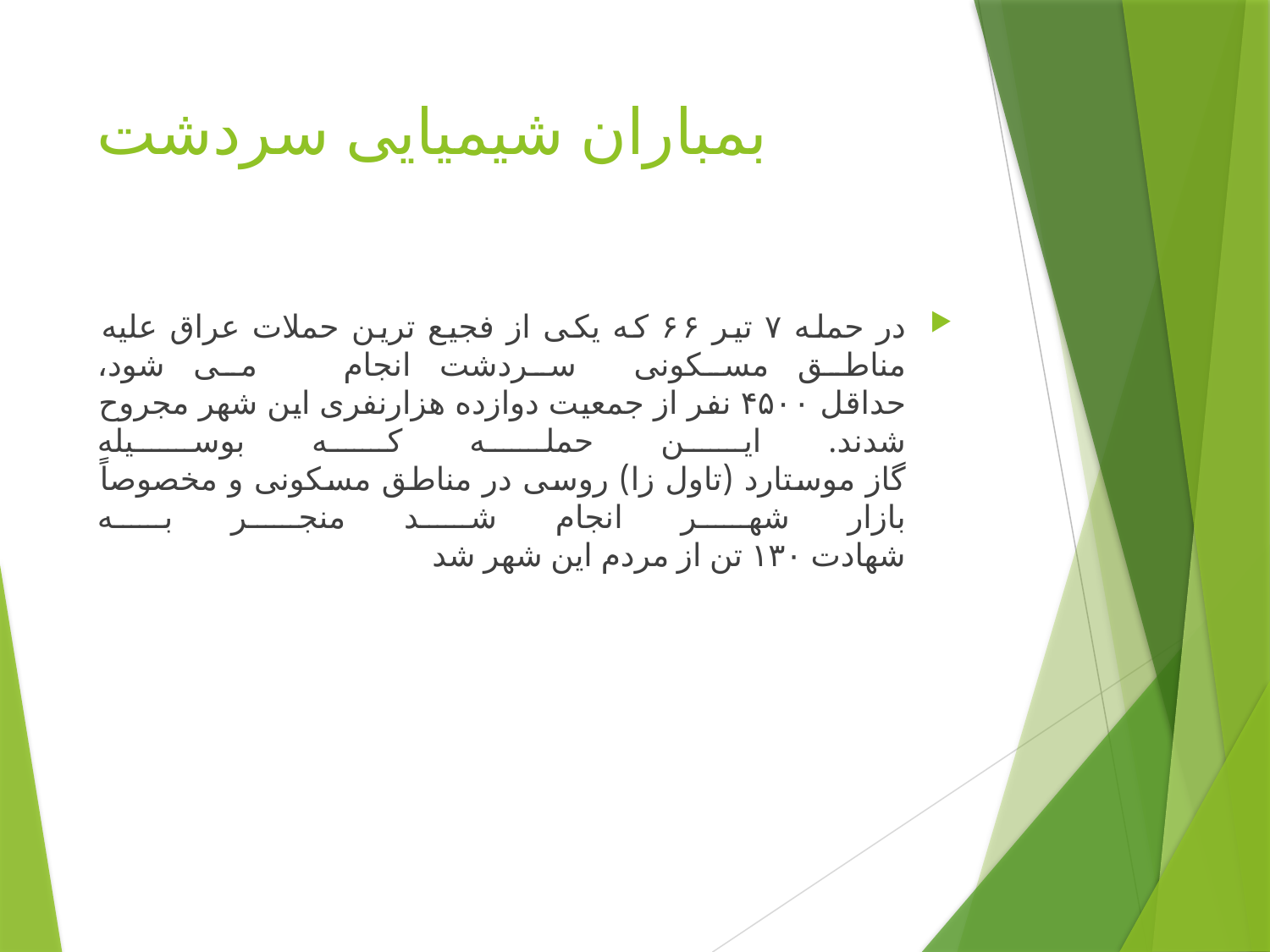

# بمباران شیمیایی سردشت
در حمله ۷ تیر ۶۶ که یکی از فجیع ترین حملات عراق علیه مناطق مسکونی  سردشت انجام   می شود،
حداقل ۴۵۰۰ نفر از جمعیت دوازده هزارنفری این شهر مجروح شدند. این حمله که بوسیله
گاز موستارد (تاول زا) روسی در مناطق مسکونی و مخصوصاً بازار شهر انجام شد منجر به
شهادت ۱۳۰ تن از مردم این شهر شد